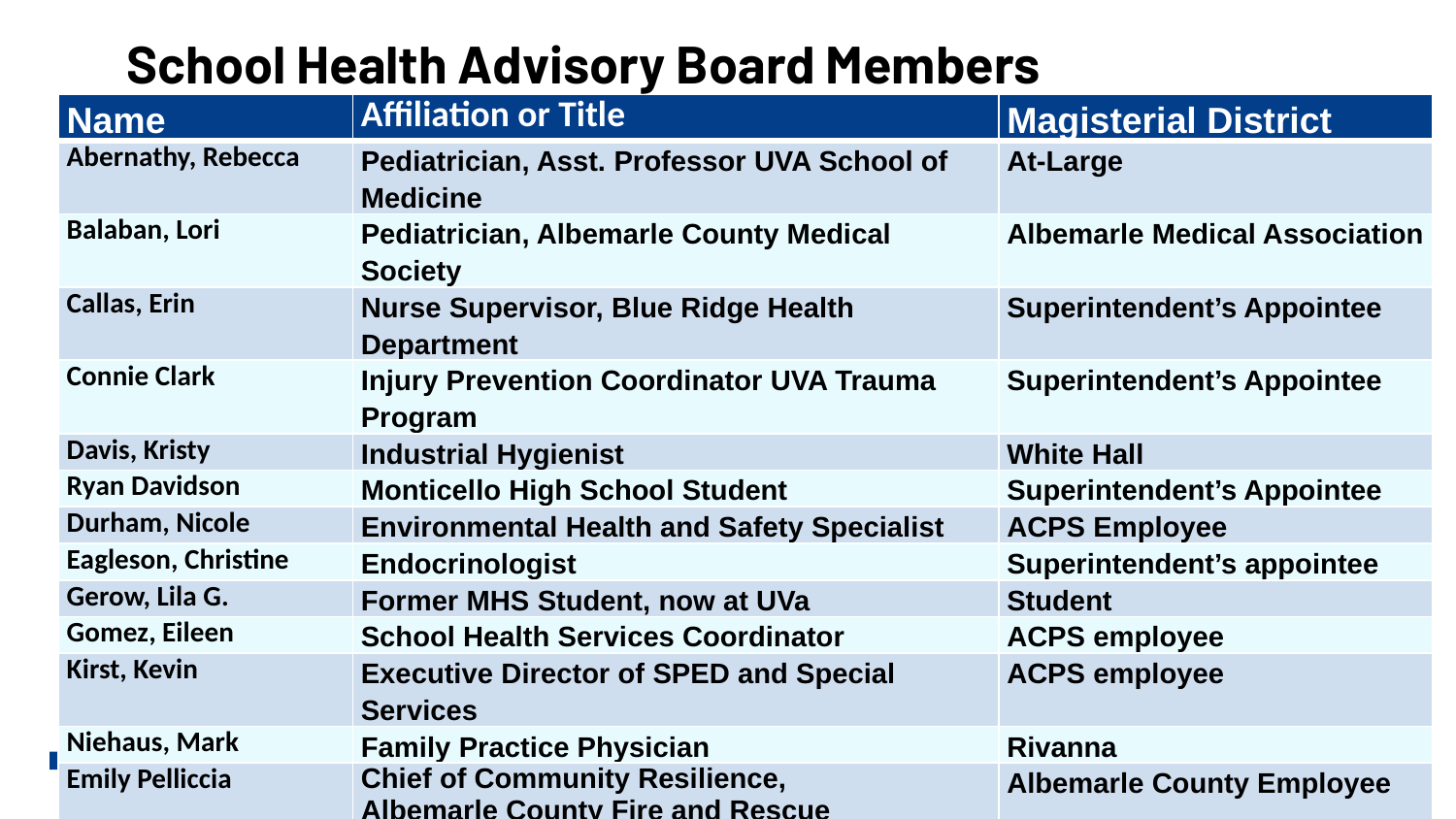

School Health Advisory Board Members
| Name | Affiliation or Title | Magisterial District |
| --- | --- | --- |
| Abernathy, Rebecca | Pediatrician, Asst. Professor UVA School of Medicine | At-Large |
| Balaban, Lori | Pediatrician, Albemarle County Medical Society | Albemarle Medical Association |
| Callas, Erin | Nurse Supervisor, Blue Ridge Health Department | Superintendent’s Appointee |
| Connie Clark | Injury Prevention Coordinator UVA Trauma Program | Superintendent’s Appointee |
| Davis, Kristy | Industrial Hygienist | White Hall |
| Ryan Davidson | Monticello High School Student | Superintendent’s Appointee |
| Durham, Nicole | Environmental Health and Safety Specialist | ACPS Employee |
| Eagleson, Christine | Endocrinologist | Superintendent’s appointee |
| Gerow, Lila G. | Former MHS Student, now at UVa | Student |
| Gomez, Eileen | School Health Services Coordinator | ACPS employee |
| Kirst, Kevin | Executive Director of SPED and Special Services | ACPS employee |
| Niehaus, Mark | Family Practice Physician | Rivanna |
| Emily Pelliccia | Chief of Community Resilience, Albemarle County Fire and Rescue | Albemarle County Employee |
| Pitsenberger, Christina | Director, Child Nutrition Program, | ACPS employee |
| Melissa Sabol | Parent and substitute teacher | Jack Jouett / Journey |
| Siebert, Chris | BMS P.E. Teacher | ACPS Employee |
| Diana Webb | Community Engagement Coordinator Sentara Martha Jefferson Hospital | Superintendent’s Employee |